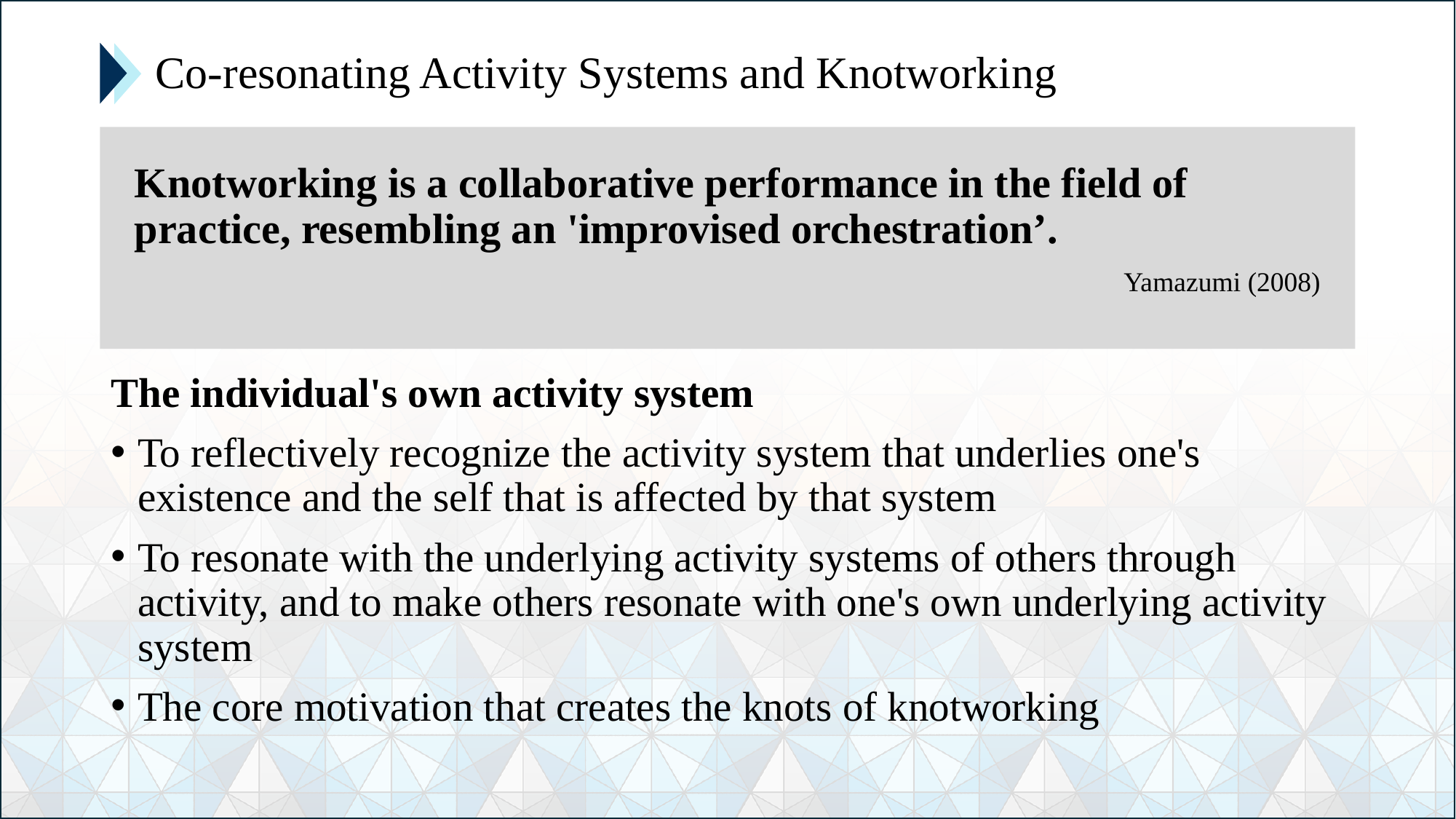

# Co-resonating Activity Systems and Knotworking
Knotworking is a collaborative performance in the field of practice, resembling an 'improvised orchestration’.
Yamazumi (2008)
The individual's own activity system
To reflectively recognize the activity system that underlies one's existence and the self that is affected by that system
To resonate with the underlying activity systems of others through activity, and to make others resonate with one's own underlying activity system
The core motivation that creates the knots of knotworking